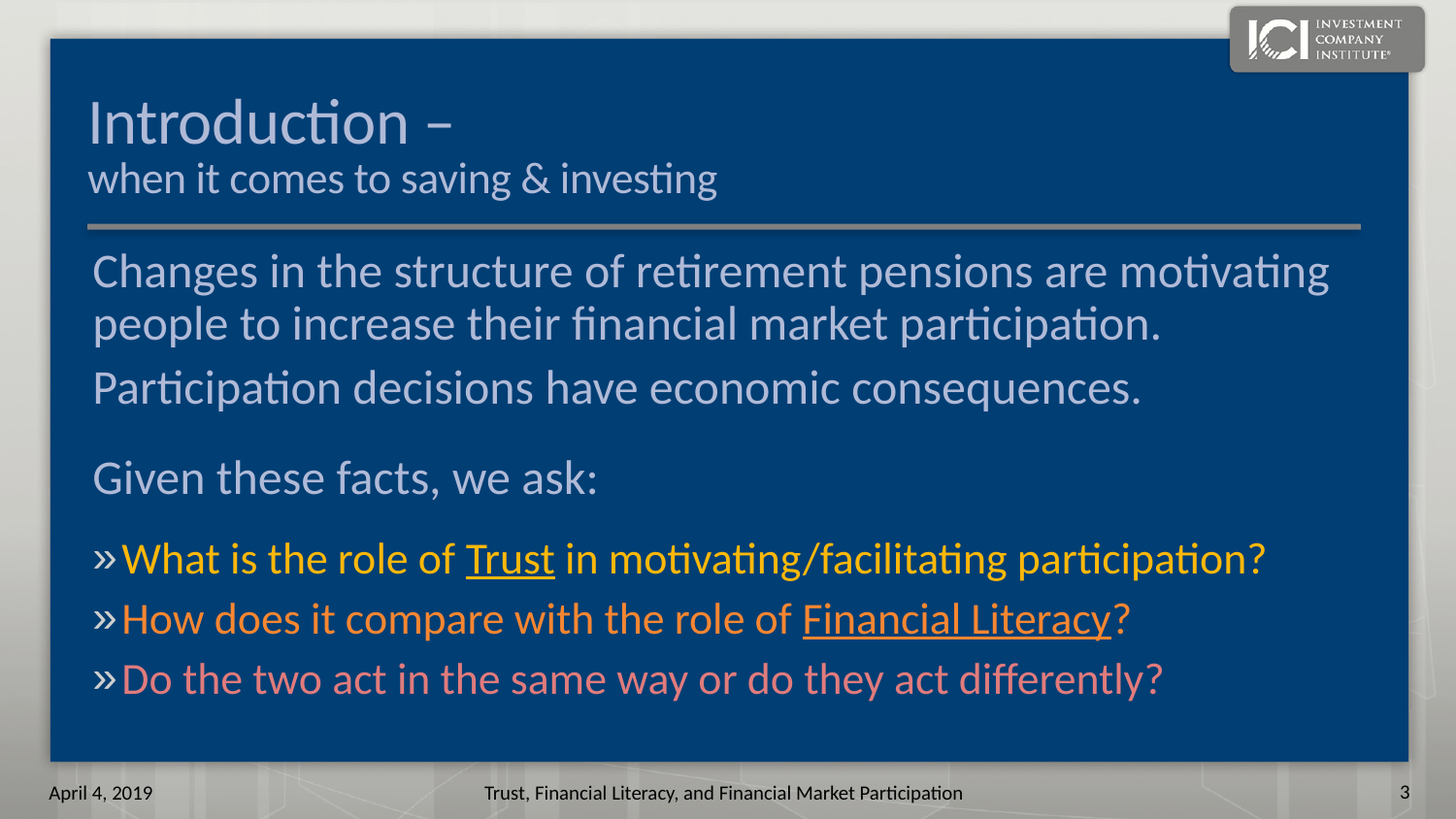

# Introduction – when it comes to saving & investing
Changes in the structure of retirement pensions are motivating people to increase their financial market participation.
Participation decisions have economic consequences.

Given these facts, we ask:

What is the role of Trust in motivating/facilitating participation?
How does it compare with the role of Financial Literacy?
Do the two act in the same way or do they act differently?

3
April 4, 2019
Trust, Financial Literacy, and Financial Market Participation